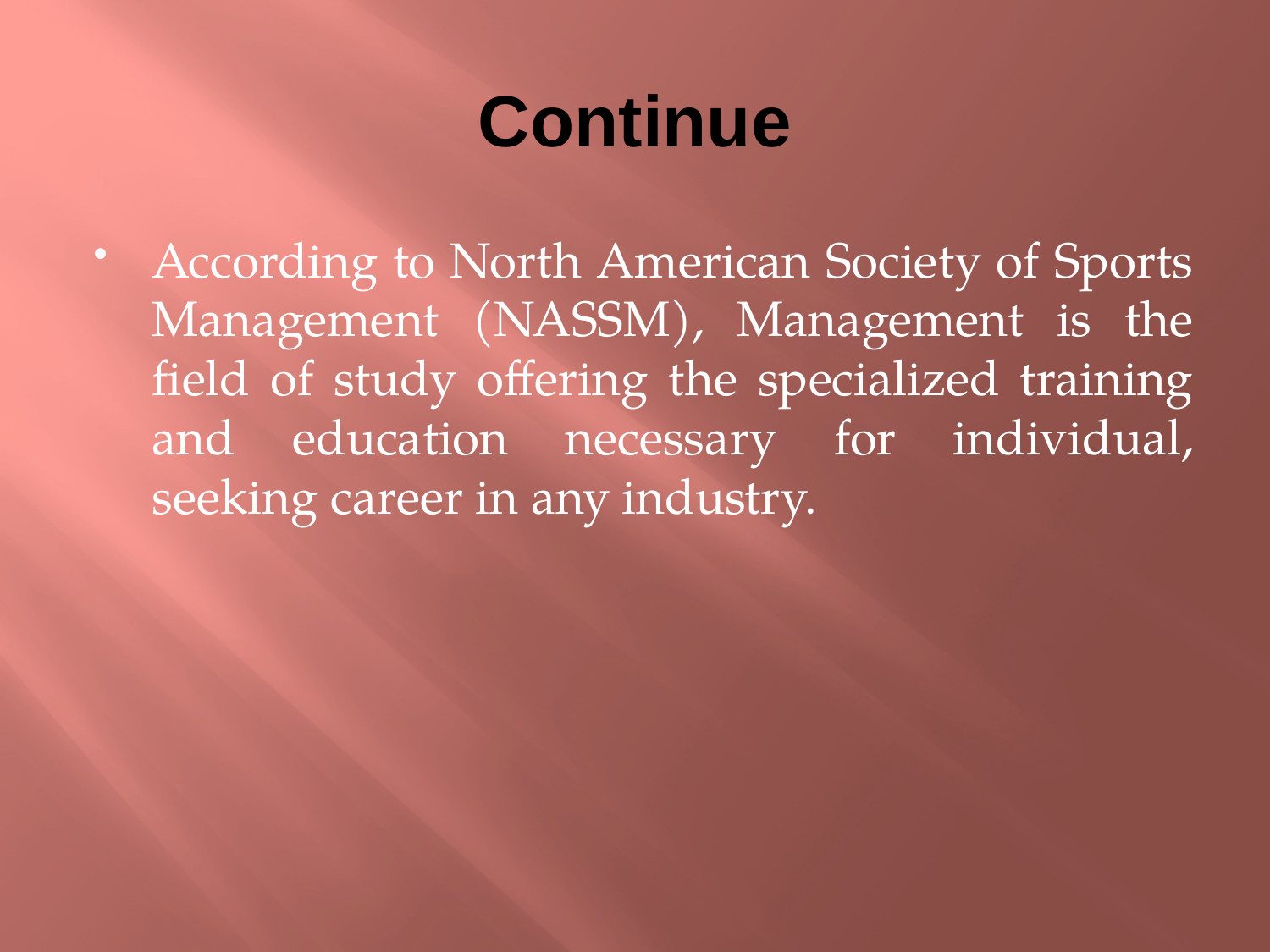

# Continue
According to North American Society of Sports Management (NASSM), Management is the field of study offering the specialized training and education necessary for individual, seeking career in any industry.